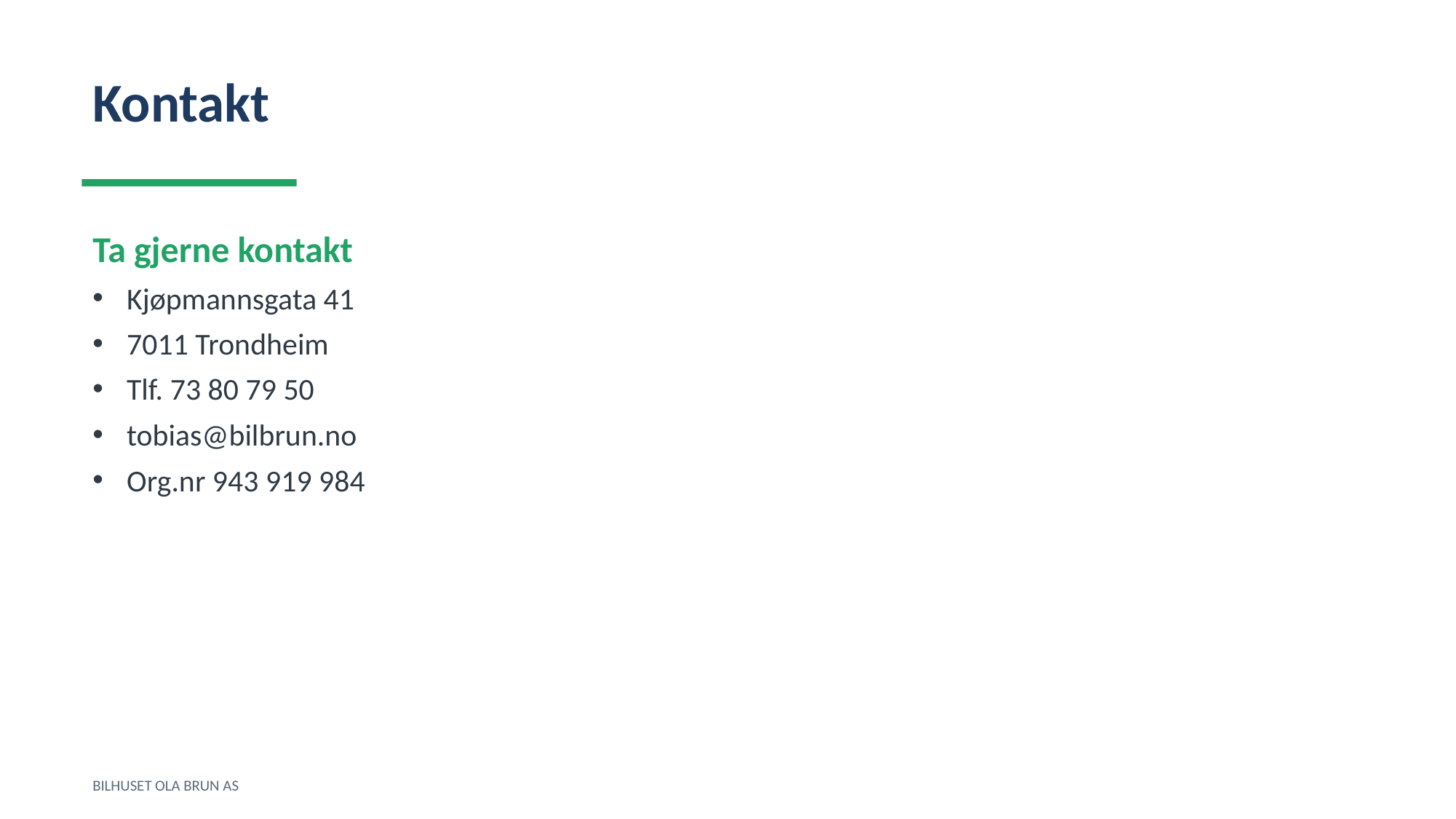

Kontakt

Ta gjerne kontakt
Kjøpmannsgata 41
7011 Trondheim
Tlf. 73 80 79 50
tobias@bilbrun.no
Org.nr 943 919 984
BILHUSET OLA BRUN AS